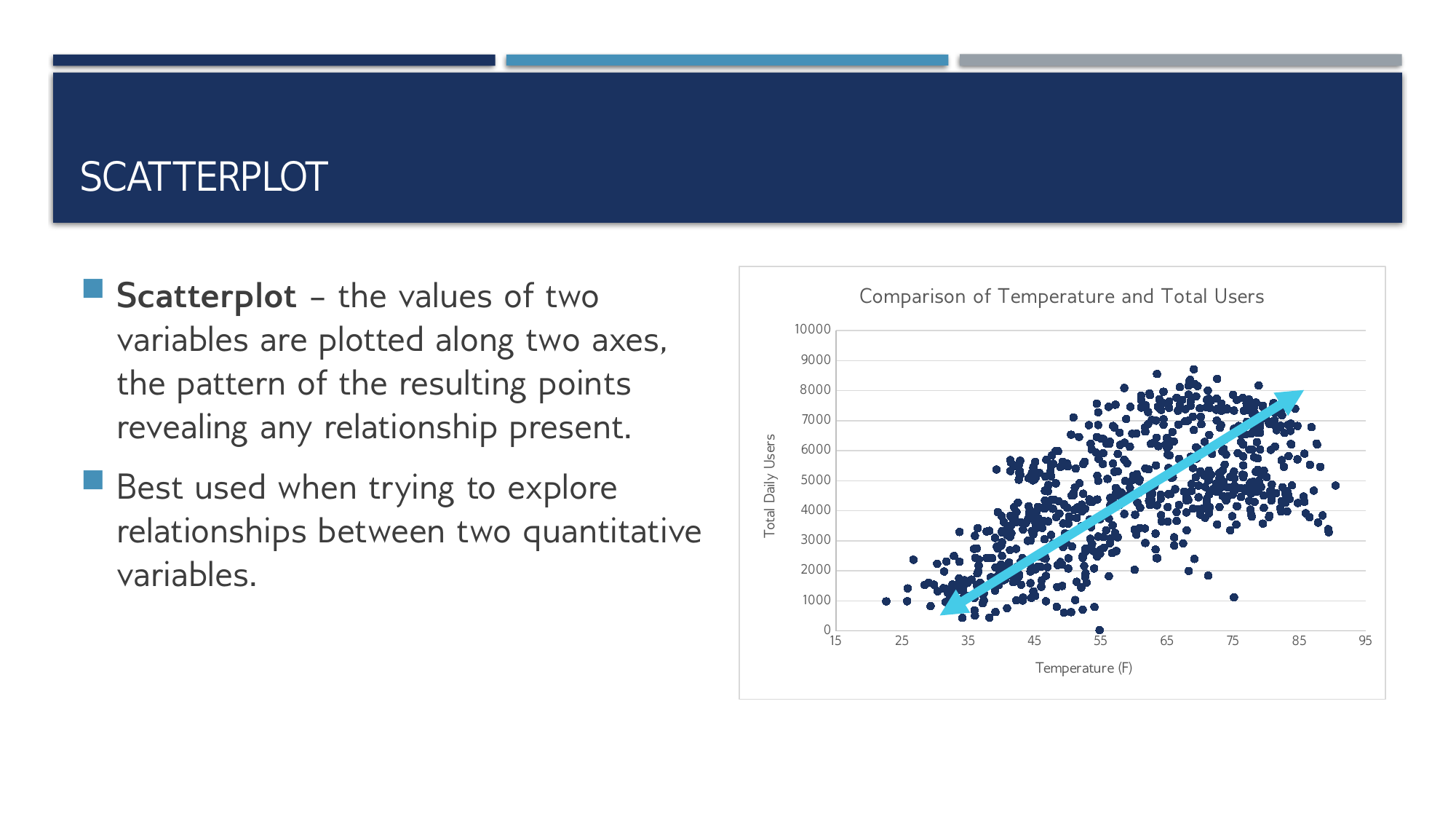

# Scatterplot

### Chart: Comparison of Temperature and Total Users

| Category | cnt |
|---|---|
Scatterplot – the values of two variables are plotted along two axes, the pattern of the resulting points revealing any relationship present.
Best used when trying to explore relationships between two quantitative variables.